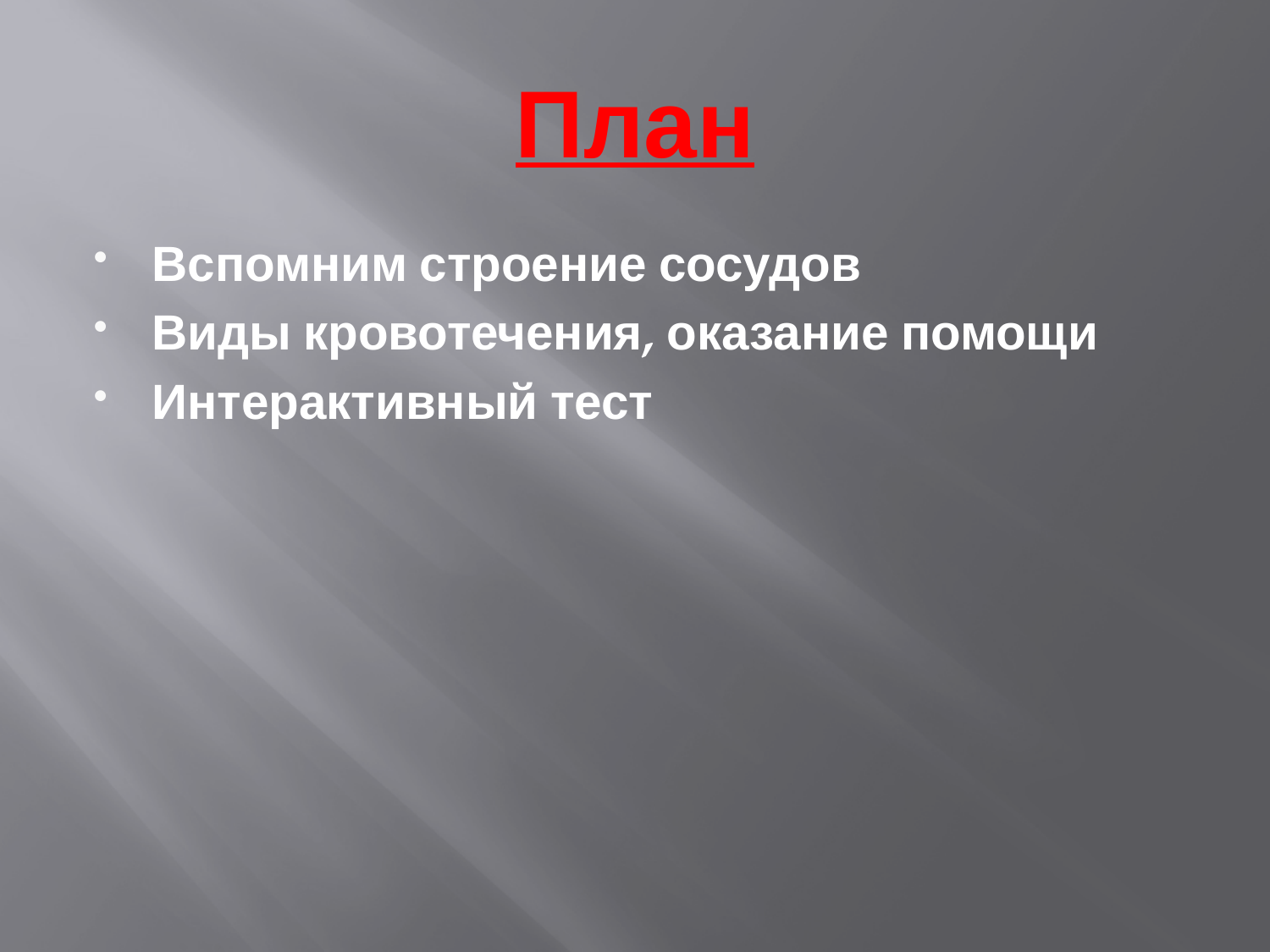

# План

Вспомним строение сосудов
Виды кровотечения, оказание помощи
Интерактивный тест